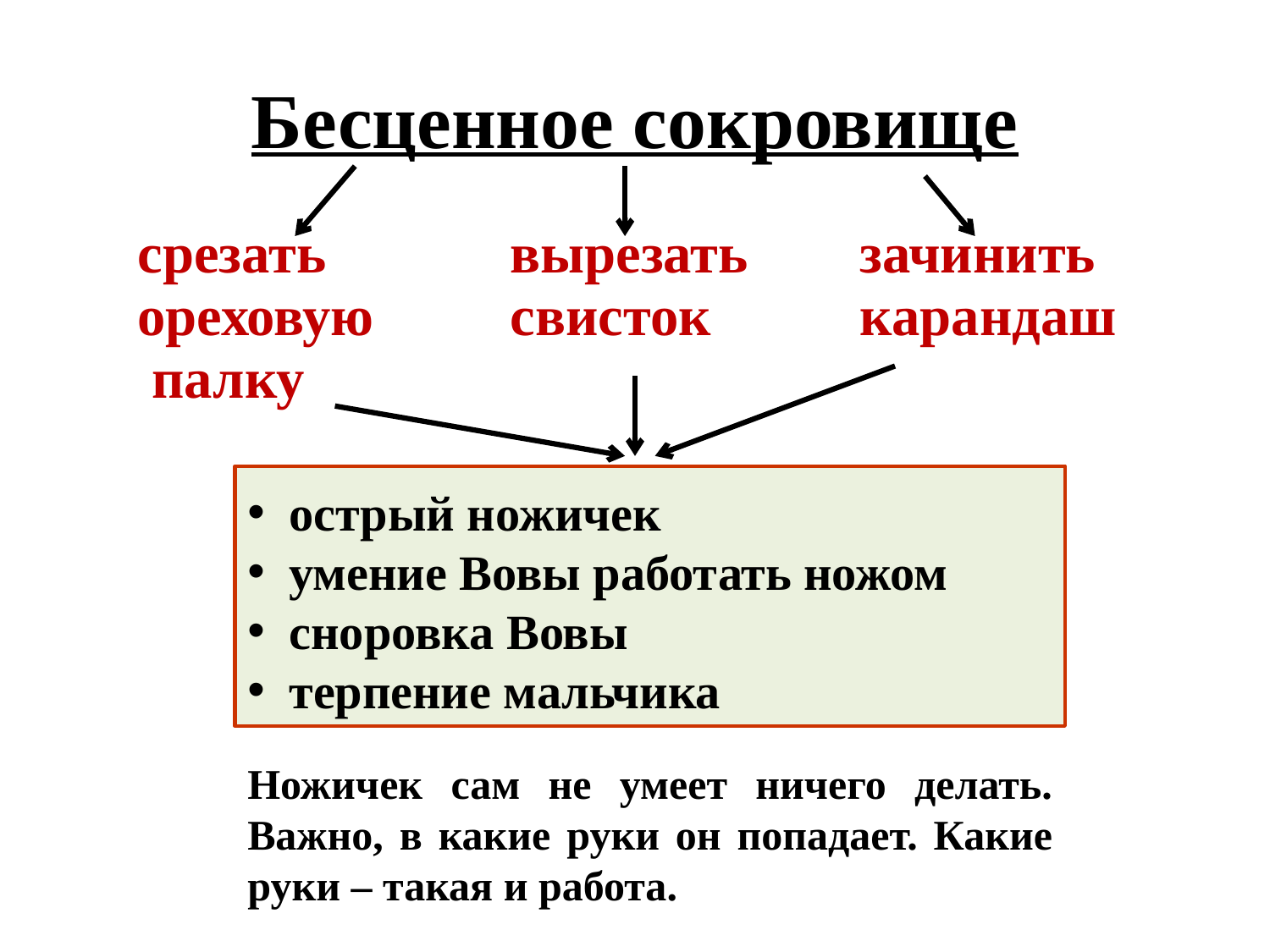

# Бесценное сокровище
| срезать ореховую палку | вырезать свисток | зачинить карандаш |
| --- | --- | --- |

  острый ножичек
  умение Вовы работать ножом
  сноровка Вовы
  терпение мальчика

Ножичек сам не умеет ничего делать. Важно, в какие руки он попадает. Какие руки – такая и работа.